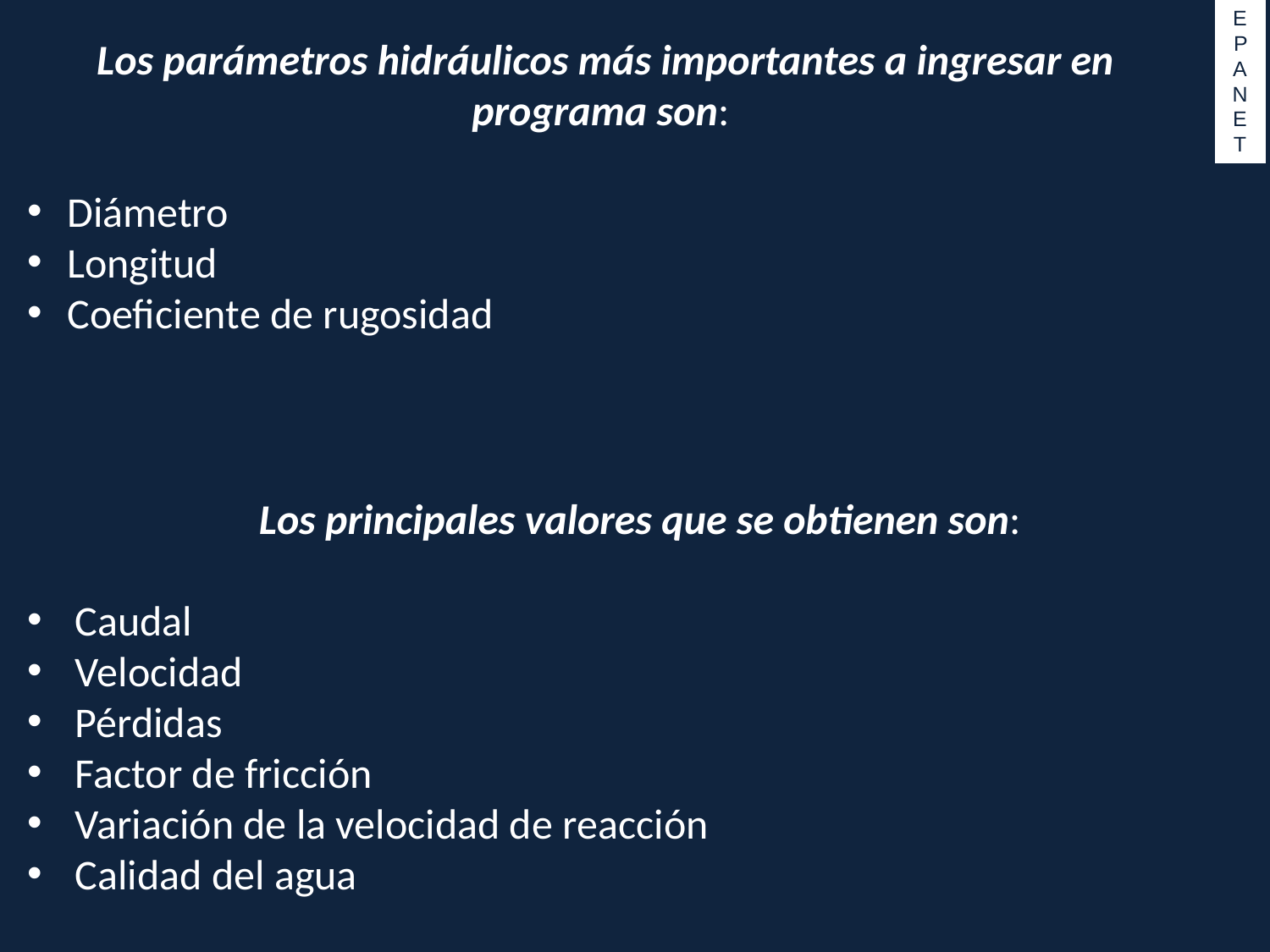

EPANET
Los parámetros hidráulicos más importantes a ingresar en programa son:

Diámetro
Longitud
Coeficiente de rugosidad
Los principales valores que se obtienen son:

Caudal
Velocidad
Pérdidas
Factor de fricción
Variación de la velocidad de reacción
Calidad del agua